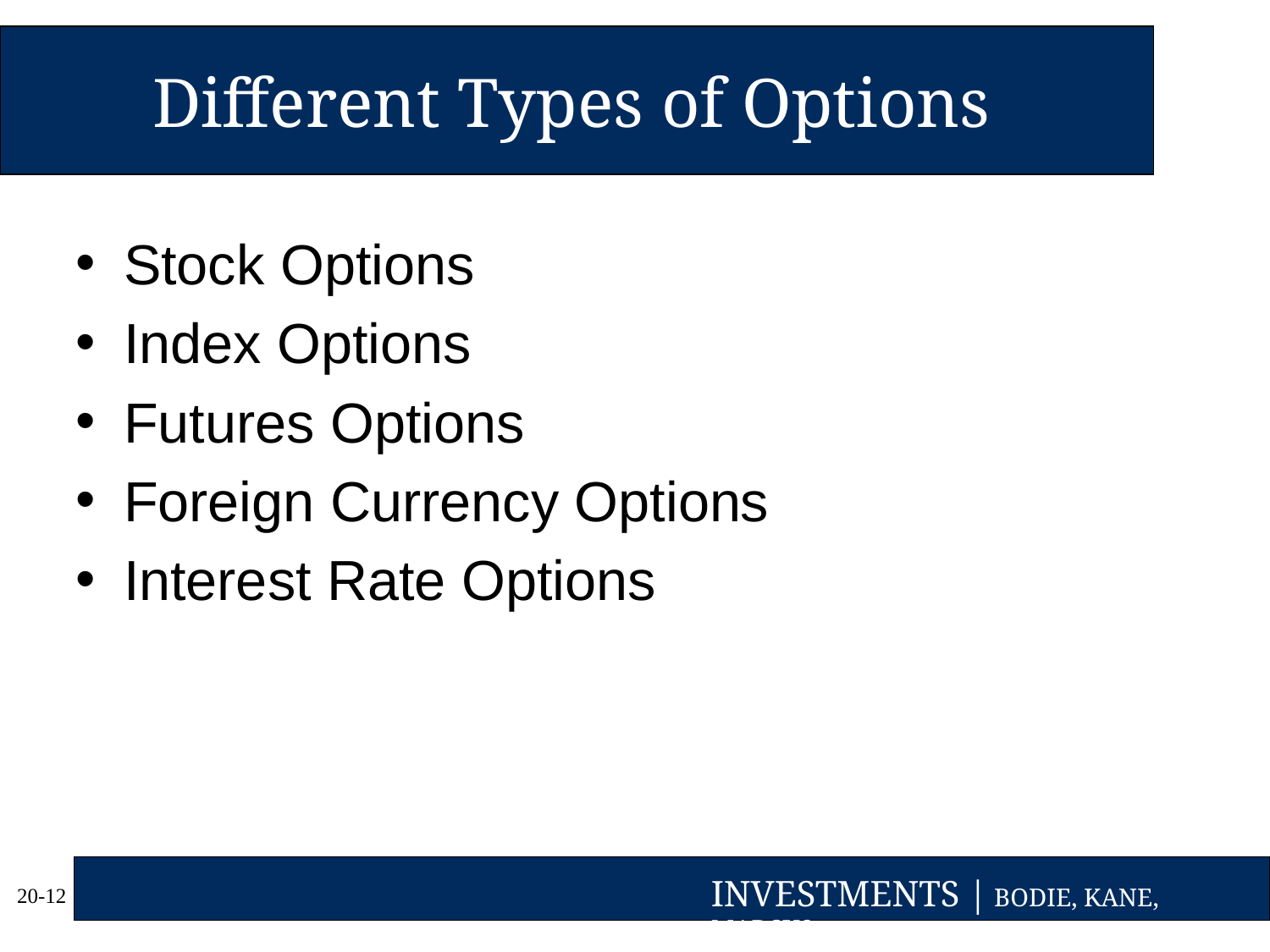

# Different Types of Options
Stock Options
Index Options
Futures Options
Foreign Currency Options
Interest Rate Options